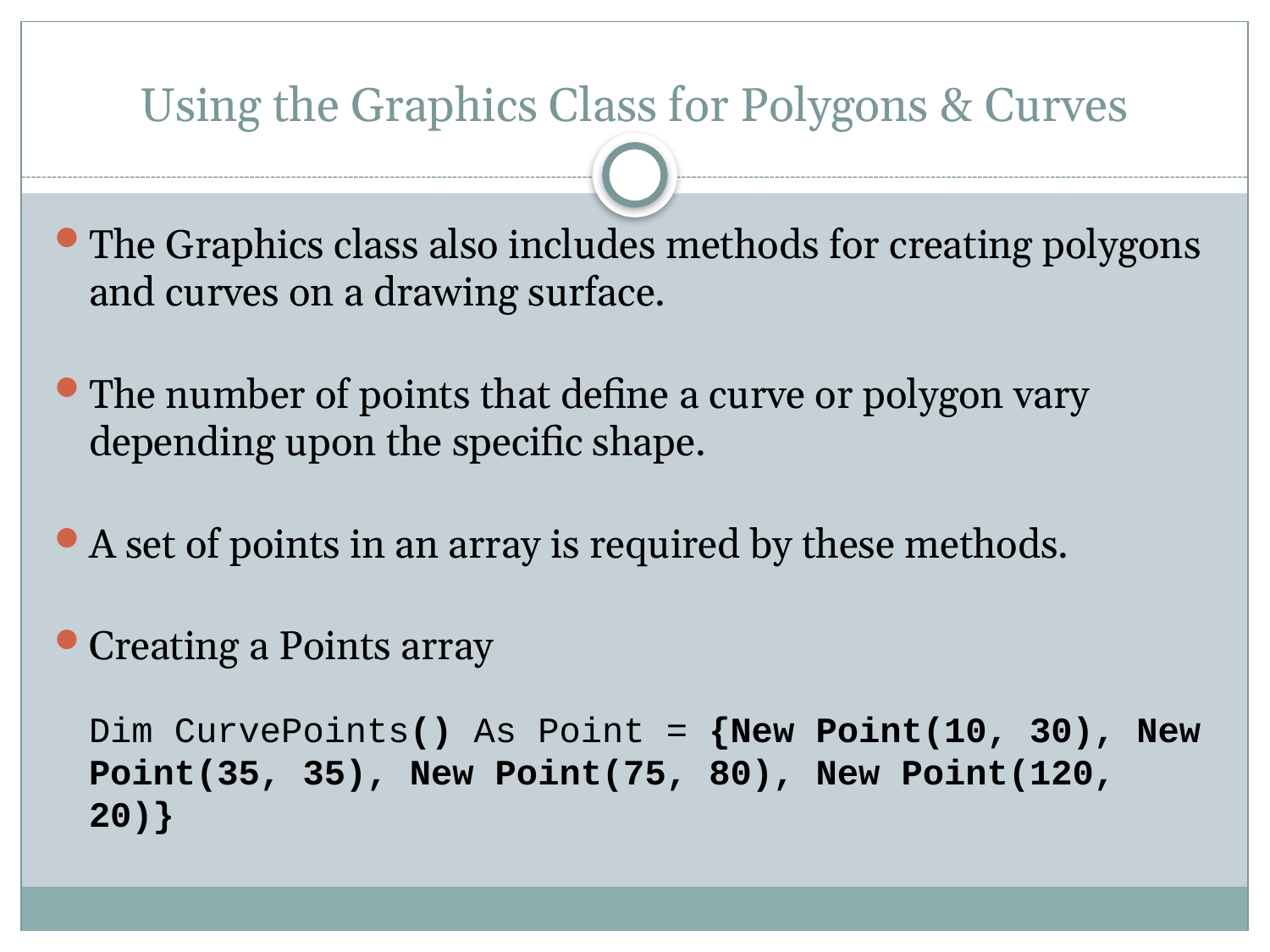

# Using the Graphics Class for Polygons & Curves
The Graphics class also includes methods for creating polygons and curves on a drawing surface.

The number of points that define a curve or polygon vary depending upon the specific shape.

A set of points in an array is required by these methods.

Creating a Points array
Dim CurvePoints() As Point = {New Point(10, 30), New Point(35, 35), New Point(75, 80), New Point(120, 20)}